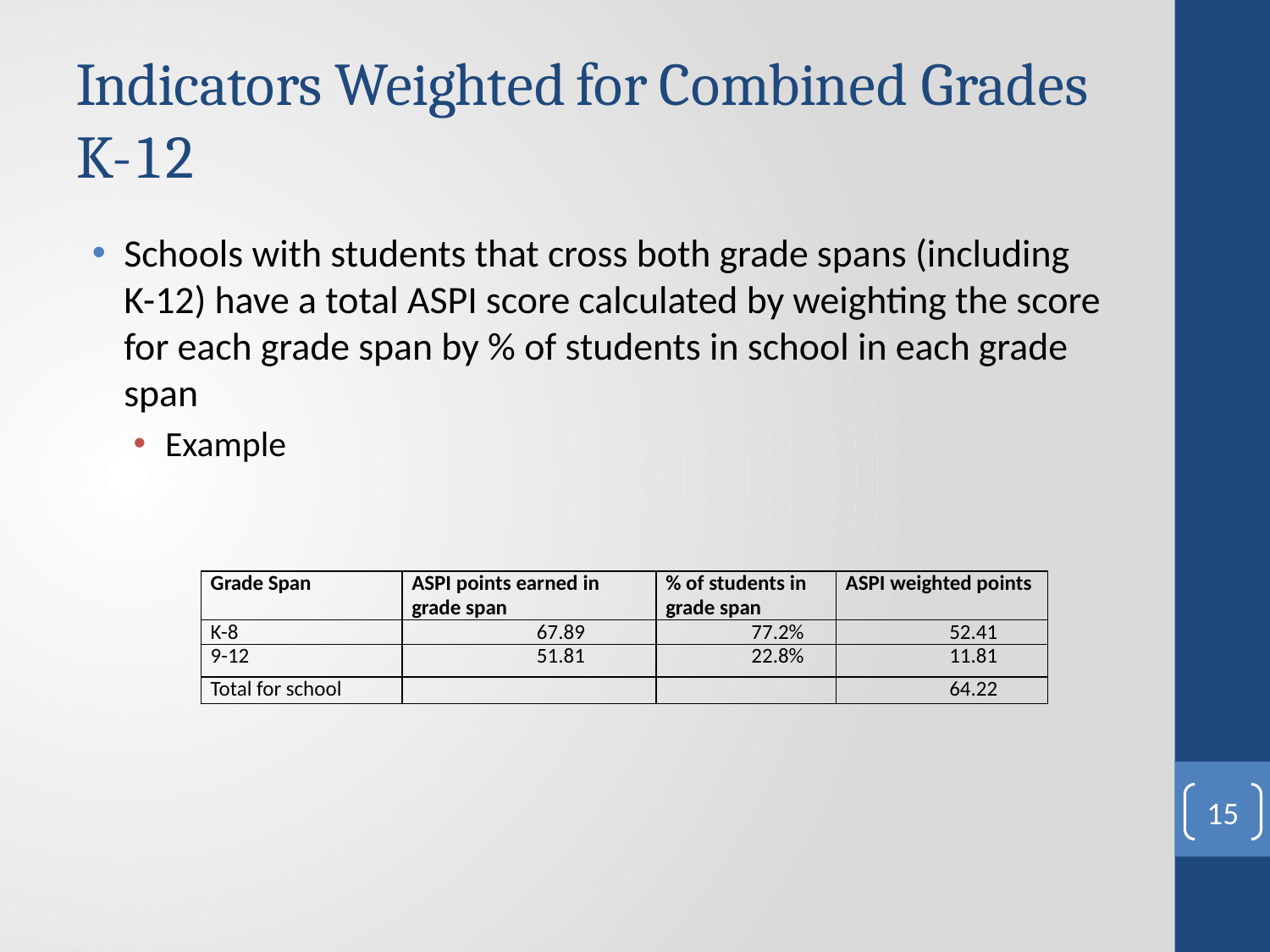

# Indicators Weighted for Combined Grades K-12
Schools with students that cross both grade spans (including K-12) have a total ASPI score calculated by weighting the score for each grade span by % of students in school in each grade span
Example

| Grade Span | ASPI points earned in grade span | % of students in grade span | ASPI weighted points |
| --- | --- | --- | --- |
| K-8 | 67.89 | 77.2% | 52.41 |
| 9-12 | 51.81 | 22.8% | 11.81 |
| Total for school |  |  | 64.22 |
15